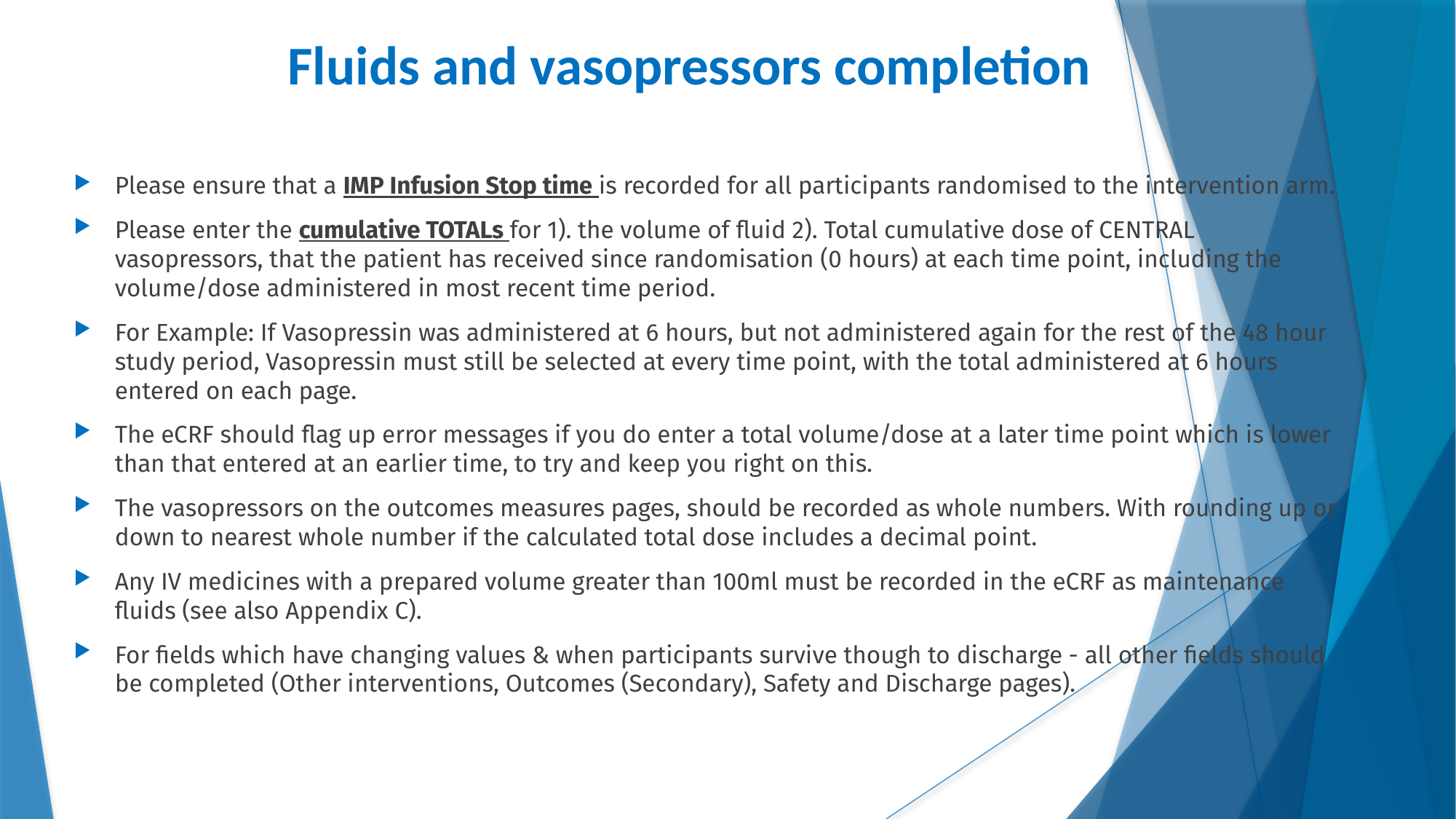

# Fluids and vasopressors completion
Please ensure that a IMP Infusion Stop time is recorded for all participants randomised to the intervention arm.
Please enter the cumulative TOTALs for 1). the volume of fluid 2). Total cumulative dose of CENTRAL vasopressors, that the patient has received since randomisation (0 hours) at each time point, including the volume/dose administered in most recent time period.
For Example: If Vasopressin was administered at 6 hours, but not administered again for the rest of the 48 hour study period, Vasopressin must still be selected at every time point, with the total administered at 6 hours entered on each page.
The eCRF should flag up error messages if you do enter a total volume/dose at a later time point which is lower than that entered at an earlier time, to try and keep you right on this.
The vasopressors on the outcomes measures pages, should be recorded as whole numbers. With rounding up or down to nearest whole number if the calculated total dose includes a decimal point.
Any IV medicines with a prepared volume greater than 100ml must be recorded in the eCRF as maintenance fluids (see also Appendix C).
For fields which have changing values & when participants survive though to discharge - all other fields should be completed (Other interventions, Outcomes (Secondary), Safety and Discharge pages).